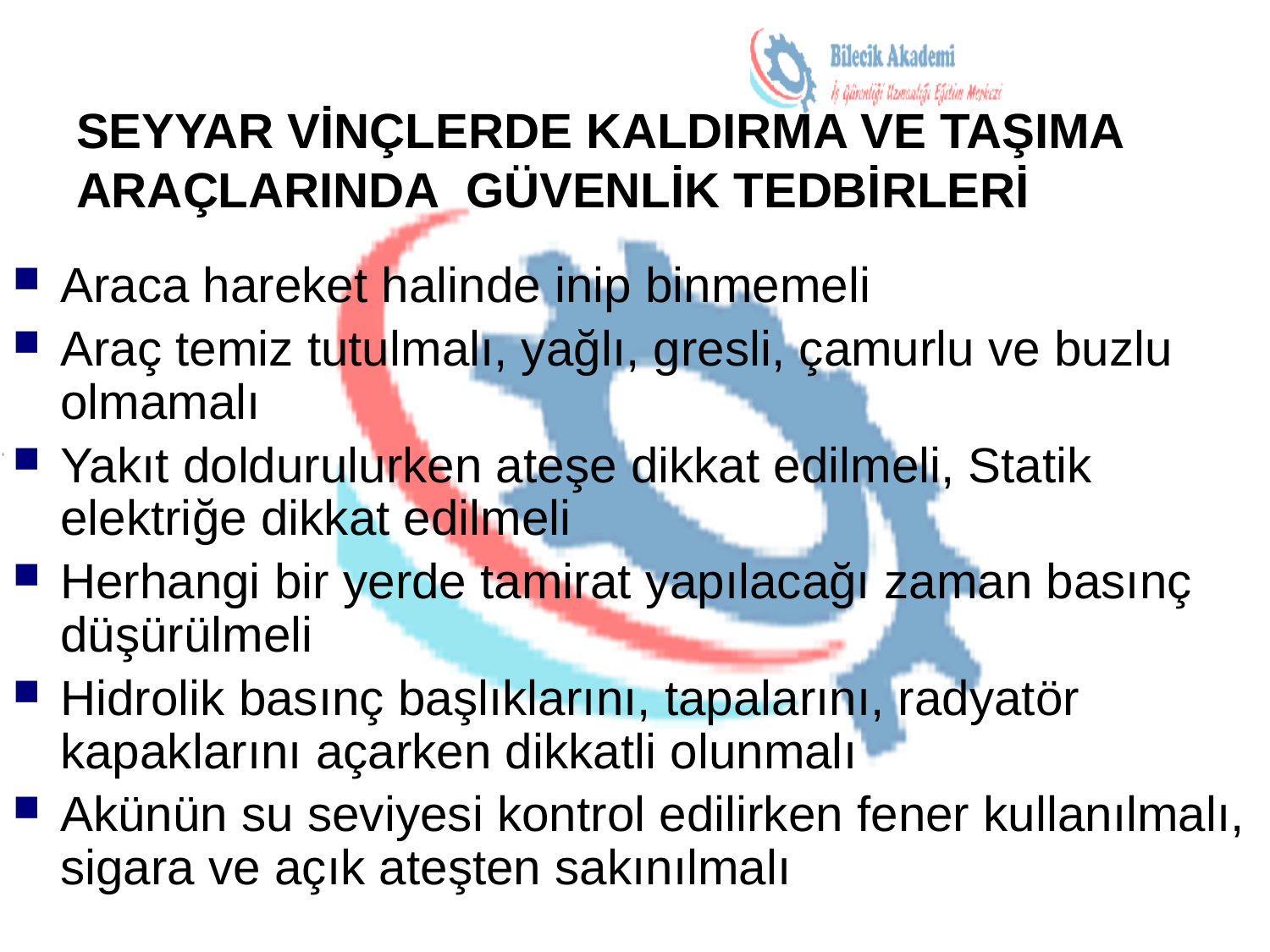

# SEYYAR VİNÇLERDE KALDIRMA VE TAŞIMA ARAÇLARINDA  GÜVENLİK TEDBİRLERİ
Araca hareket halinde inip binmemeli
Araç temiz tutulmalı, yağlı, gresli, çamurlu ve buzlu olmamalı
Yakıt doldurulurken ateşe dikkat edilmeli, Statik elektriğe dikkat edilmeli
Herhangi bir yerde tamirat yapılacağı zaman basınç düşürülmeli
Hidrolik basınç başlıklarını, tapalarını, radyatör kapaklarını açarken dikkatli olunmalı
Akünün su seviyesi kontrol edilirken fener kullanılmalı, sigara ve açık ateşten sakınılmalı